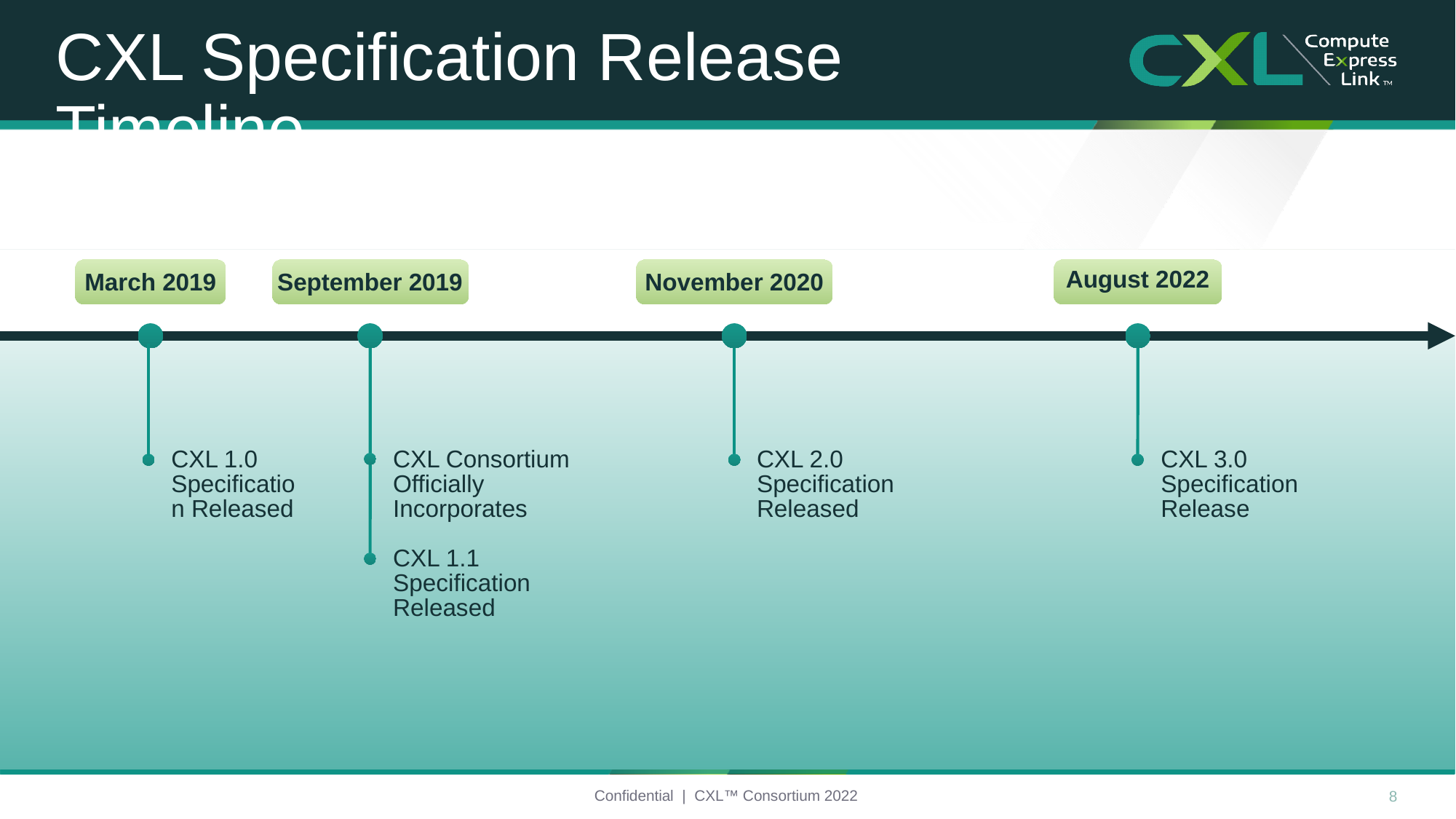

# CXL Specification Release Timeline

August 2022
March 2019
September 2019
November 2020

CXL 1.0 Specification Released
CXL Consortium Officially Incorporates

CXL 1.1 Specification Released
CXL 2.0 Specification Released
CXL 3.0 Specification Release

8
Confidential  |  CXL™ Consortium 2022